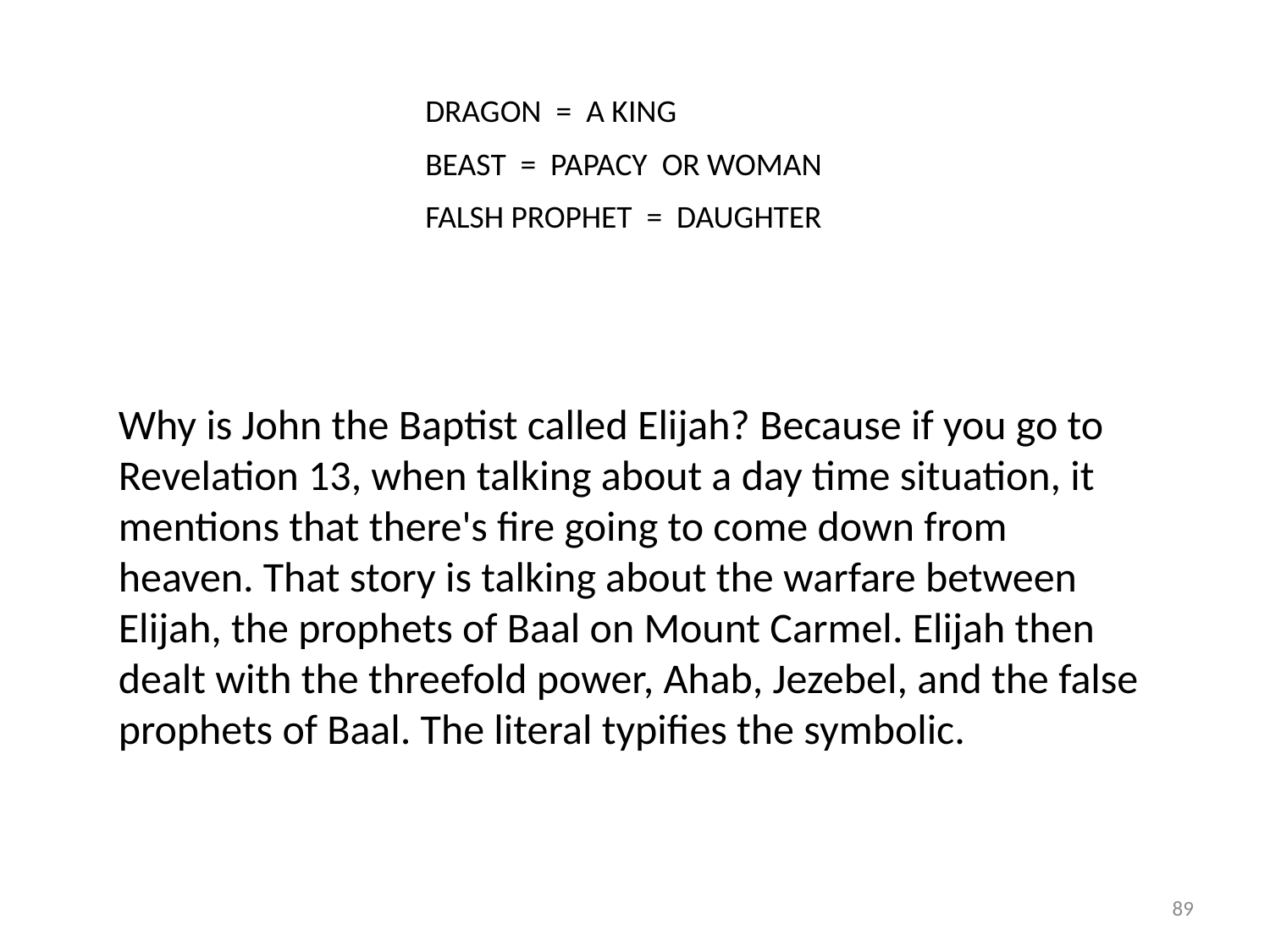

DRAGON  =  A KING
BEAST  =  PAPACY  OR WOMAN
FALSH PROPHET  =  DAUGHTER
Why is John the Baptist called Elijah? Because if you go to Revelation 13, when talking about a day time situation, it mentions that there's fire going to come down from heaven. That story is talking about the warfare between Elijah, the prophets of Baal on Mount Carmel. Elijah then dealt with the threefold power, Ahab, Jezebel, and the false prophets of Baal. The literal typifies the symbolic.
89